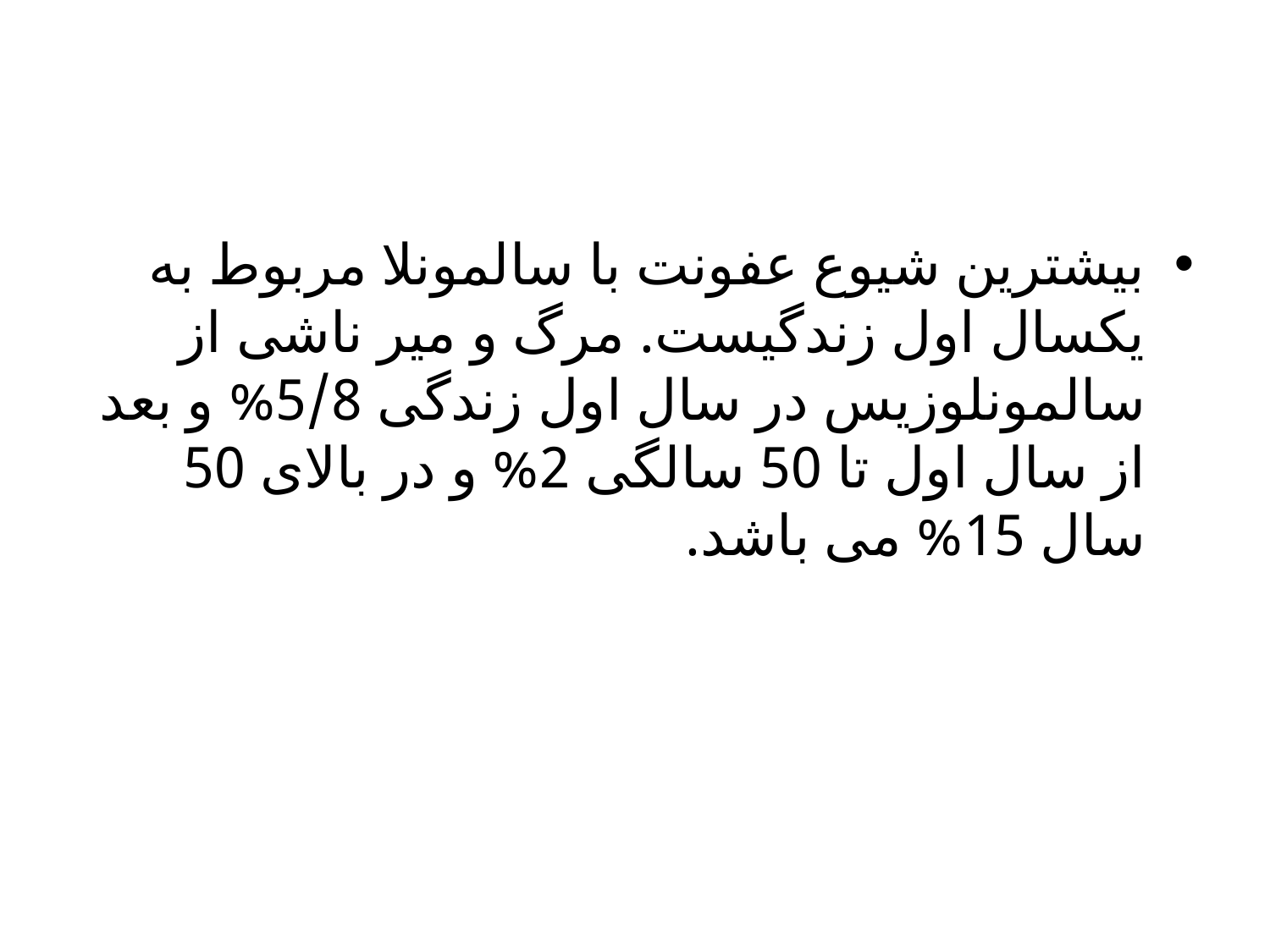

بیشترین شیوع عفونت با سالمونلا مربوط به یکسال اول زندگیست. مرگ و میر ناشی از سالمونلوزیس در سال اول زندگی 5/8% و بعد از سال اول تا 50 سالگی 2% و در بالای 50 سال 15% می باشد.